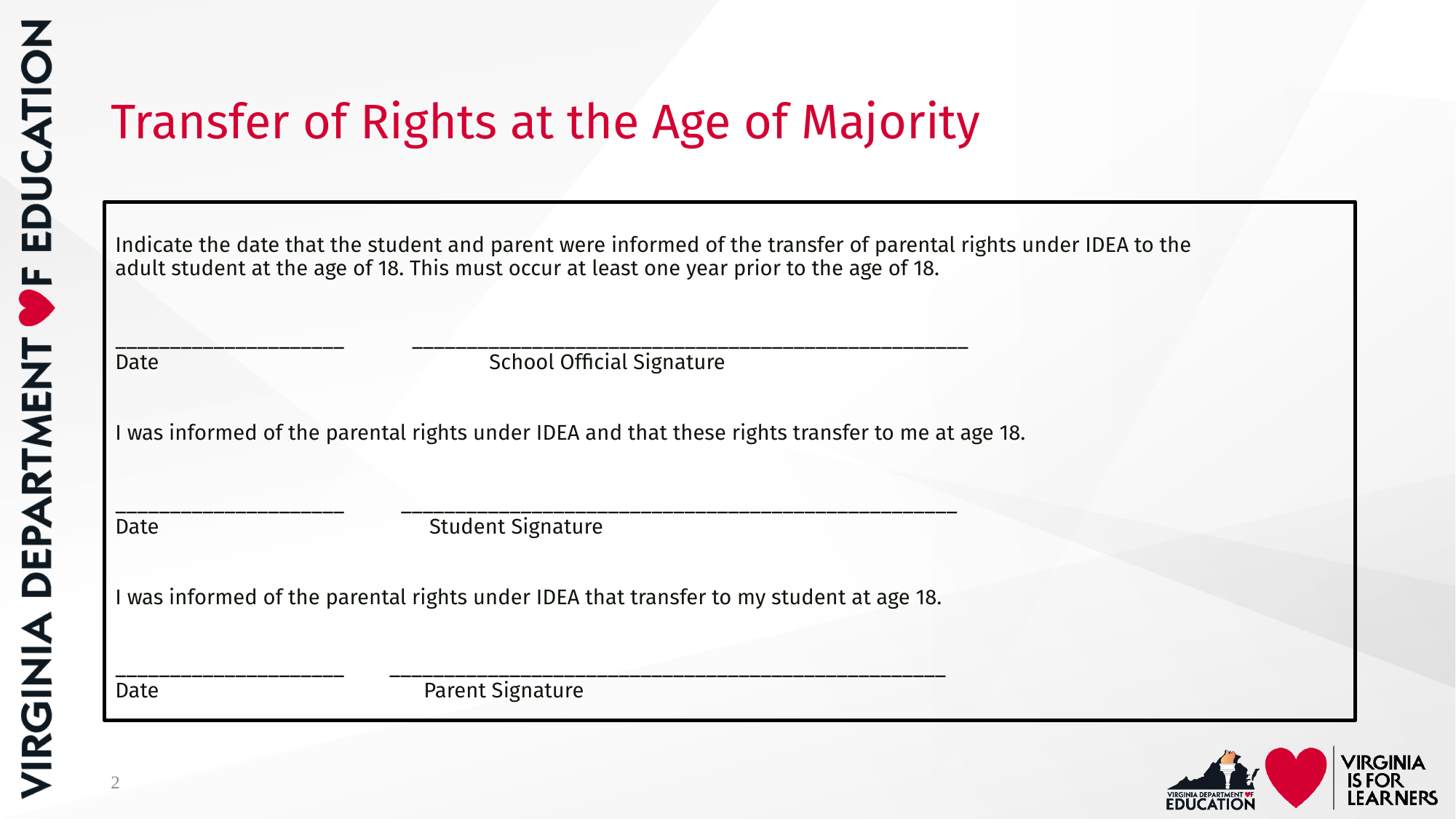

# Transfer of Rights at the Age of Majority

Indicate the date that the student and parent were informed of the transfer of parental rights under IDEA to the
adult student at the age of 18. This must occur at least one year prior to the age of 18.

_____________________            ___________________________________________________
Date                                                 	 School Official Signature

I was informed of the parental rights under IDEA and that these rights transfer to me at age 18.

_____________________          ___________________________________________________
Date                                                Student Signature

I was informed of the parental rights under IDEA that transfer to my student at age 18.

_____________________        ___________________________________________________
Date                                               Parent Signature
2